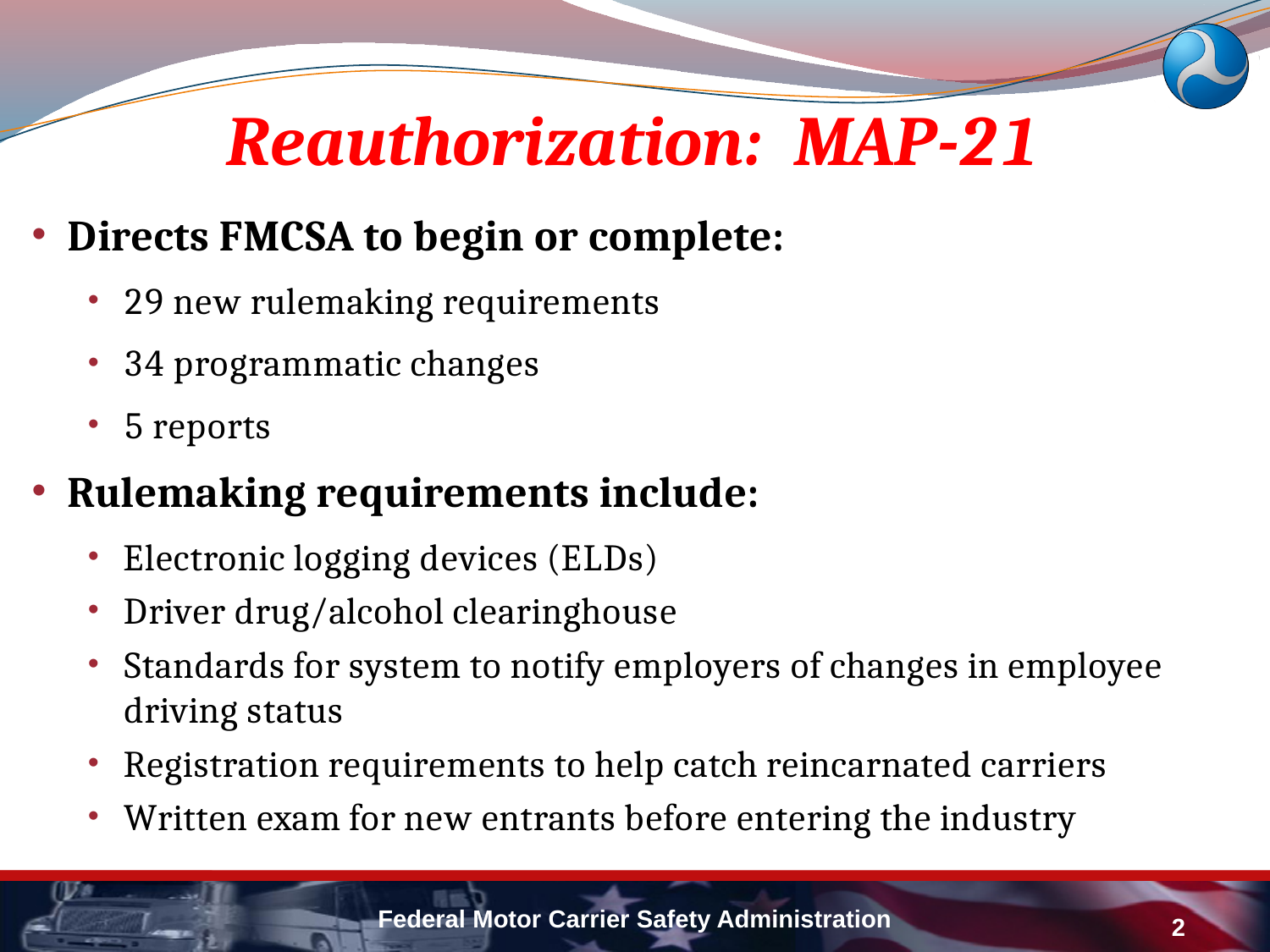

# Reauthorization:  MAP-21
Directs FMCSA to begin or complete:
29 new rulemaking requirements
34 programmatic changes
5 reports
Rulemaking requirements include:
Electronic logging devices (ELDs)
Driver drug/alcohol clearinghouse
Standards for system to notify employers of changes in employee driving status
Registration requirements to help catch reincarnated carriers
Written exam for new entrants before entering the industry

Federal Motor Carrier Safety Administration
2